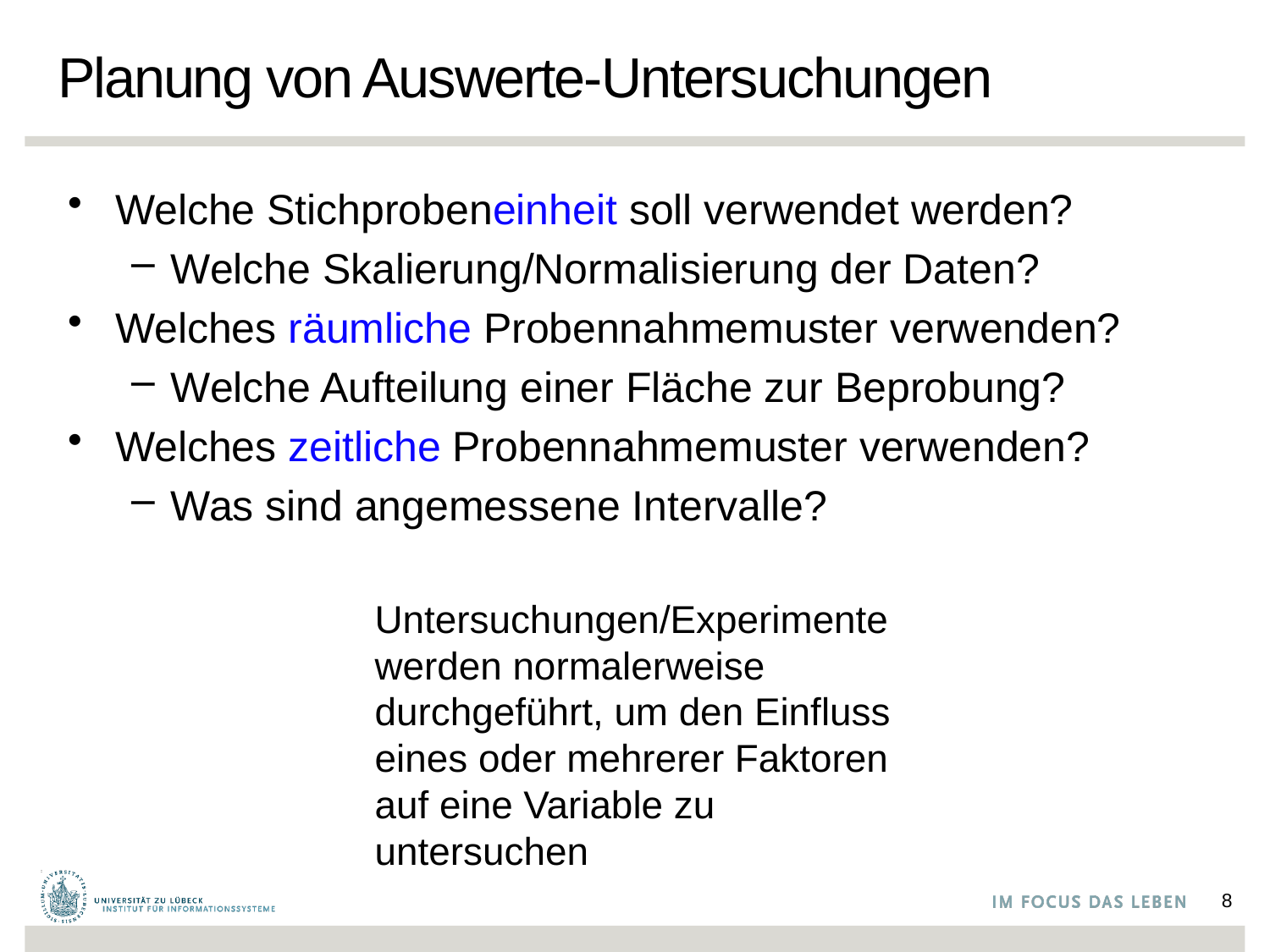

Planung von Auswerte-Untersuchungen
Welche Stichprobeneinheit soll verwendet werden?
Welche Skalierung/Normalisierung der Daten?
Welches räumliche Probennahmemuster verwenden?
Welche Aufteilung einer Fläche zur Beprobung?
Welches zeitliche Probennahmemuster verwenden?
Was sind angemessene Intervalle?
Untersuchungen/Experimente werden normalerweise durchgeführt, um den Einfluss eines oder mehrerer Faktoren auf eine Variable zu untersuchen
8